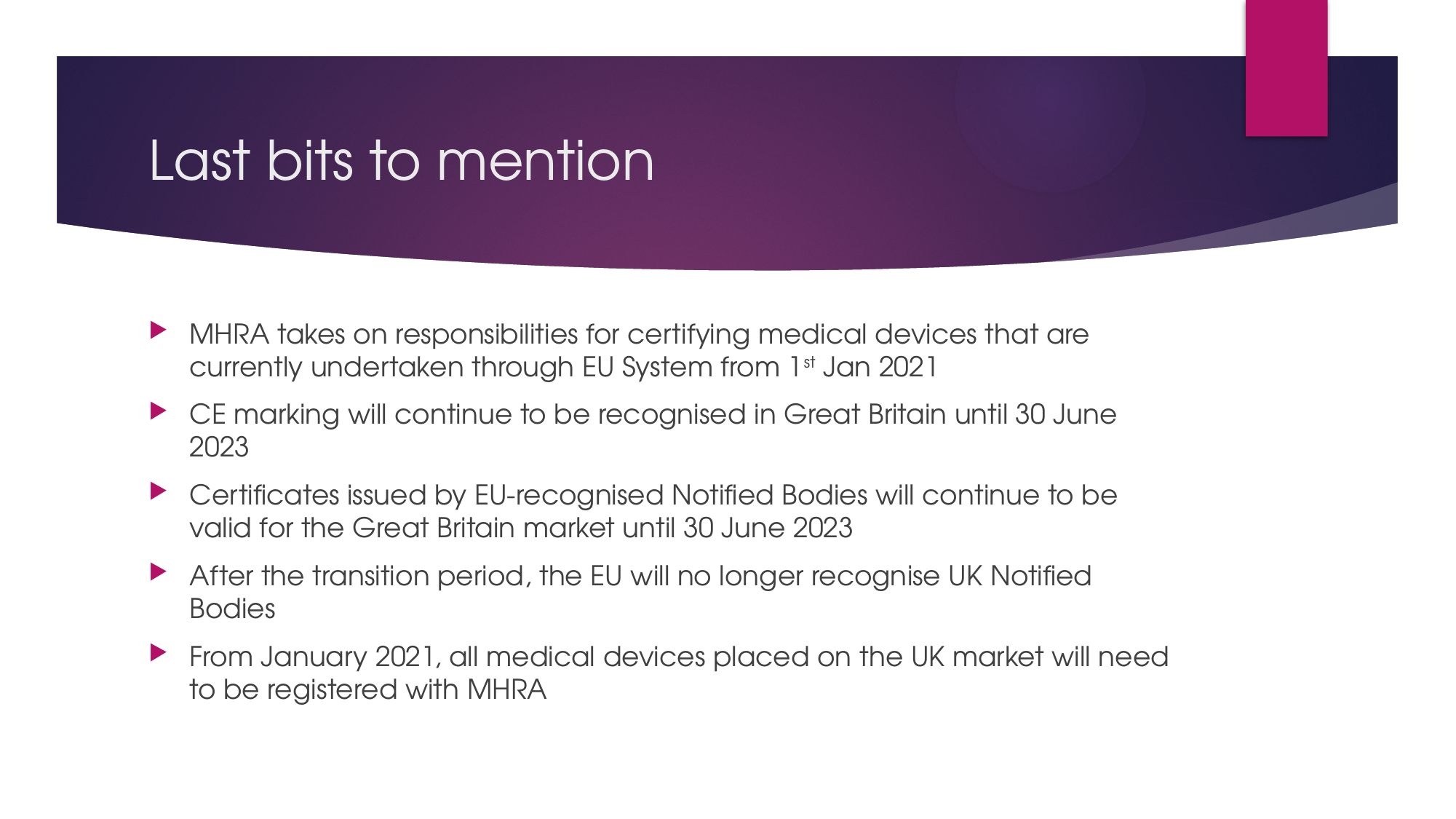

# Last bits to mention
MHRA takes on responsibilities for certifying medical devices that are currently undertaken through EU System from 1st Jan 2021
CE marking will continue to be recognised in Great Britain until 30 June 2023
Certificates issued by EU-recognised Notified Bodies will continue to be valid for the Great Britain market until 30 June 2023
After the transition period, the EU will no longer recognise UK Notified Bodies
From January 2021, all medical devices placed on the UK market will need to be registered with MHRA